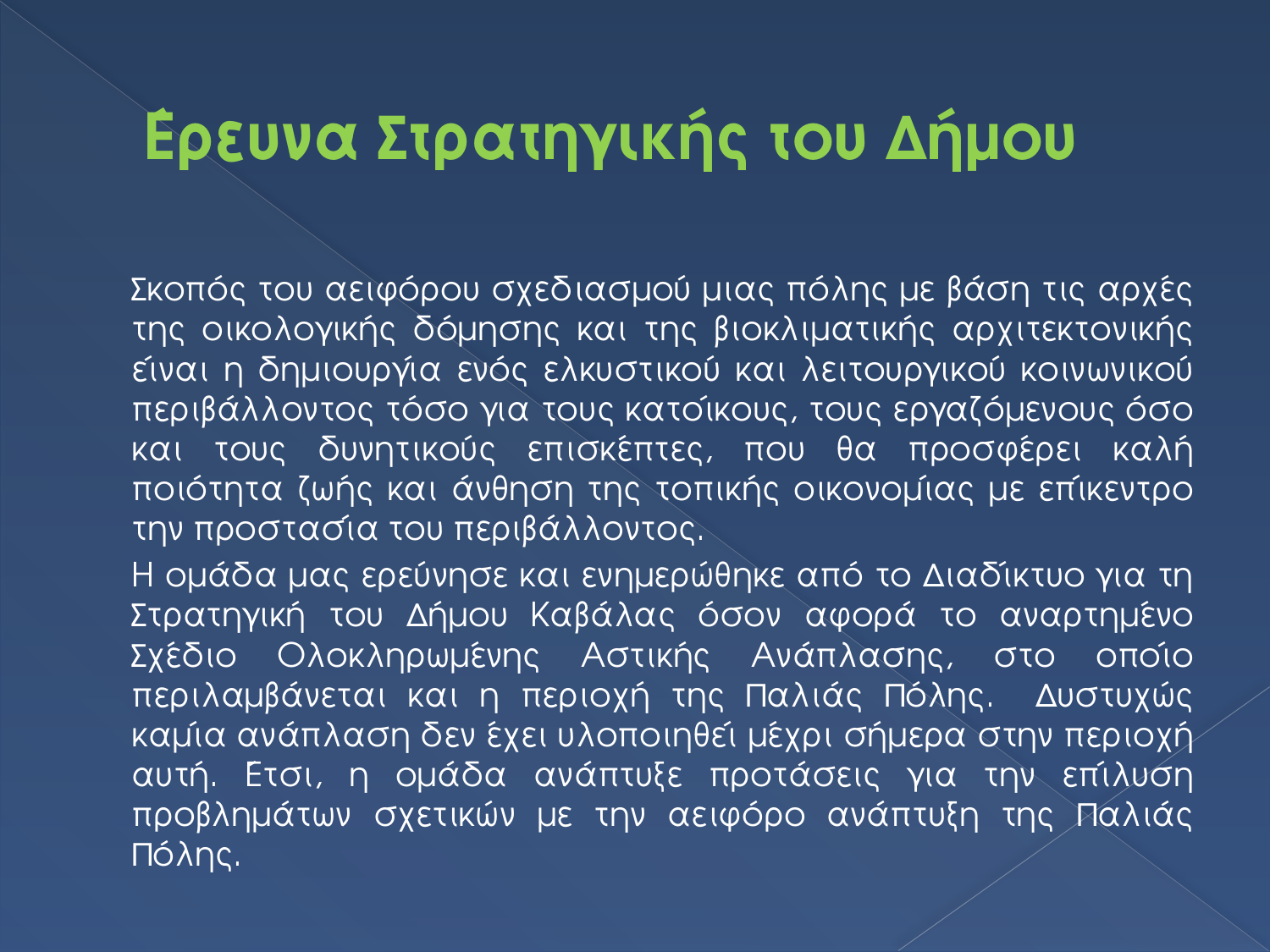

# Έρευνα Στρατηγικής του Δήμου
	Σκοπός του αειφόρου σχεδιασμού μιας πόλης με βάση τις αρχές της οικολογικής δόμησης και της βιοκλιματικής αρχιτεκτονικής είναι η δημιουργία ενός ελκυστικού και λειτουργικού κοινωνικού περιβάλλοντος τόσο για τους κατοίκους, τους εργαζόμενους όσο και τους δυνητικούς επισκέπτες, που θα προσφέρει καλή ποιότητα ζωής και άνθηση της τοπικής οικονομίας με επίκεντρο την προστασία του περιβάλλοντος.
	Η ομάδα μας ερεύνησε και ενημερώθηκε από το Διαδίκτυο για τη Στρατηγική του Δήμου Καβάλας όσον αφορά το αναρτημένο Σχέδιο Ολοκληρωμένης Αστικής Ανάπλασης, στο οποίο περιλαμβάνεται και η περιοχή της Παλιάς Πόλης.  Δυστυχώς καμία ανάπλαση δεν έχει υλοποιηθεί μέχρι σήμερα στην περιοχή αυτή. Έτσι, η ομάδα ανάπτυξε προτάσεις για την επίλυση προβλημάτων σχετικών με την αειφόρο ανάπτυξη της Παλιάς Πόλης.